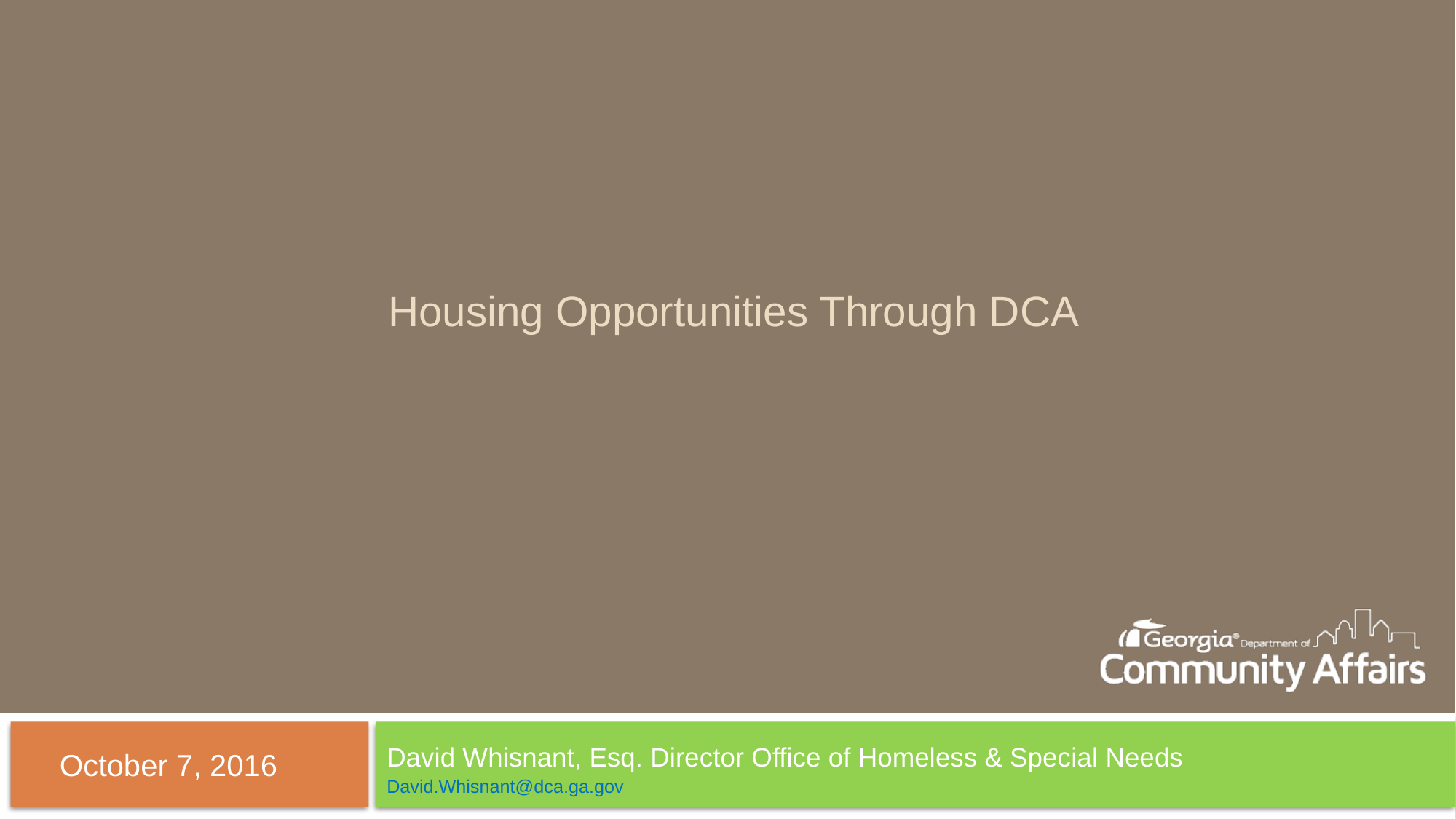

# Housing Opportunities Through DCA
October 7, 2016

David Whisnant, Esq. Director Office of Homeless & Special Needs
David.Whisnant@dca.ga.gov